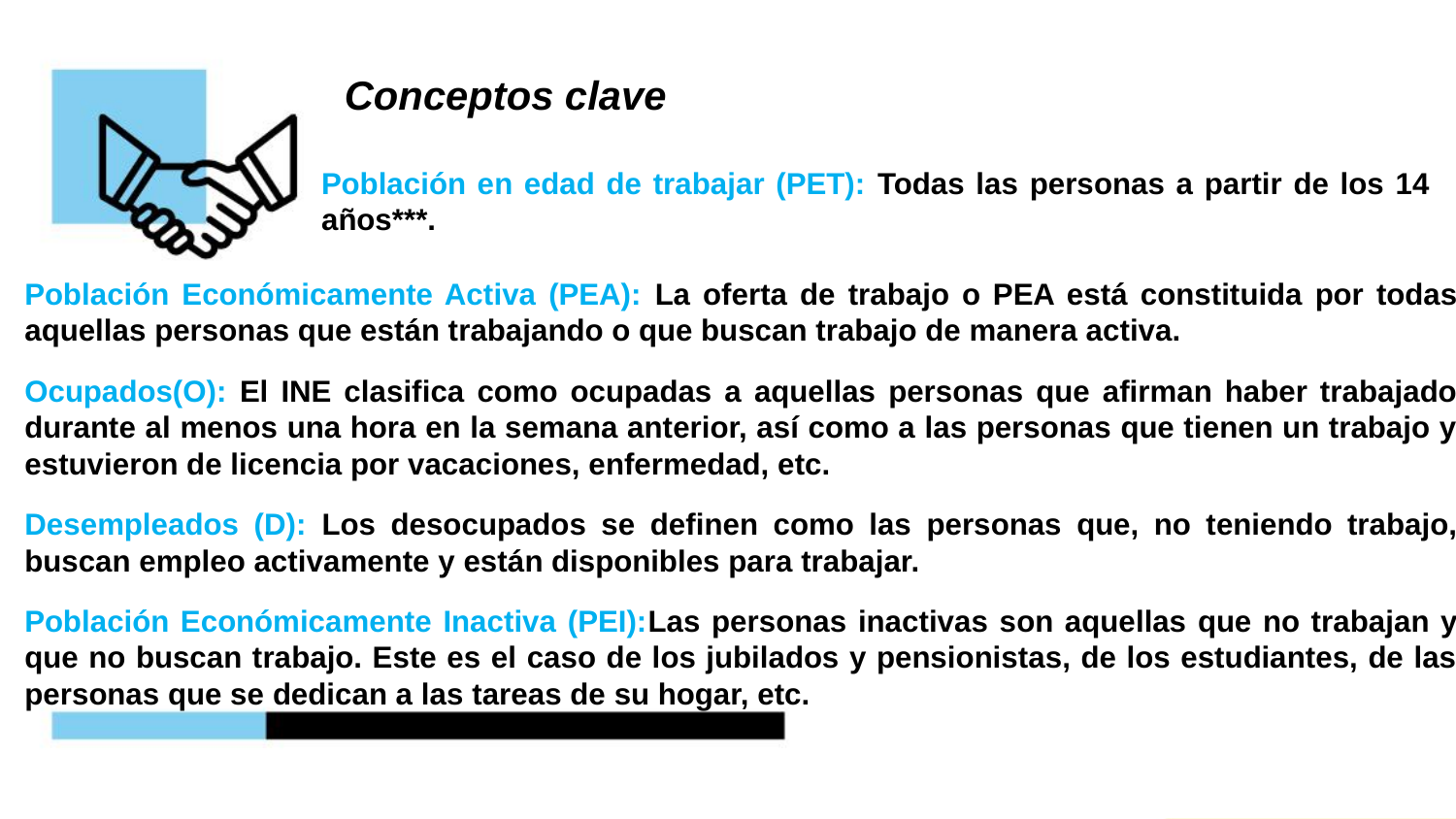

# Conceptos clave
Población en edad de trabajar (PET): Todas las personas a partir de los 14 años***.

Población Económicamente Activa (PEA): La oferta de trabajo o PEA está constituida por todas aquellas personas que están trabajando o que buscan trabajo de manera activa.
Ocupados(O): El INE clasifica como ocupadas a aquellas personas que afirman haber trabajado durante al menos una hora en la semana anterior, así como a las personas que tienen un trabajo y estuvieron de licencia por vacaciones, enfermedad, etc.
Desempleados (D): Los desocupados se definen como las personas que, no teniendo trabajo, buscan empleo activamente y están disponibles para trabajar.
Población Económicamente Inactiva (PEI):Las personas inactivas son aquellas que no trabajan y que no buscan trabajo. Este es el caso de los jubilados y pensionistas, de los estudiantes, de las personas que se dedican a las tareas de su hogar, etc.